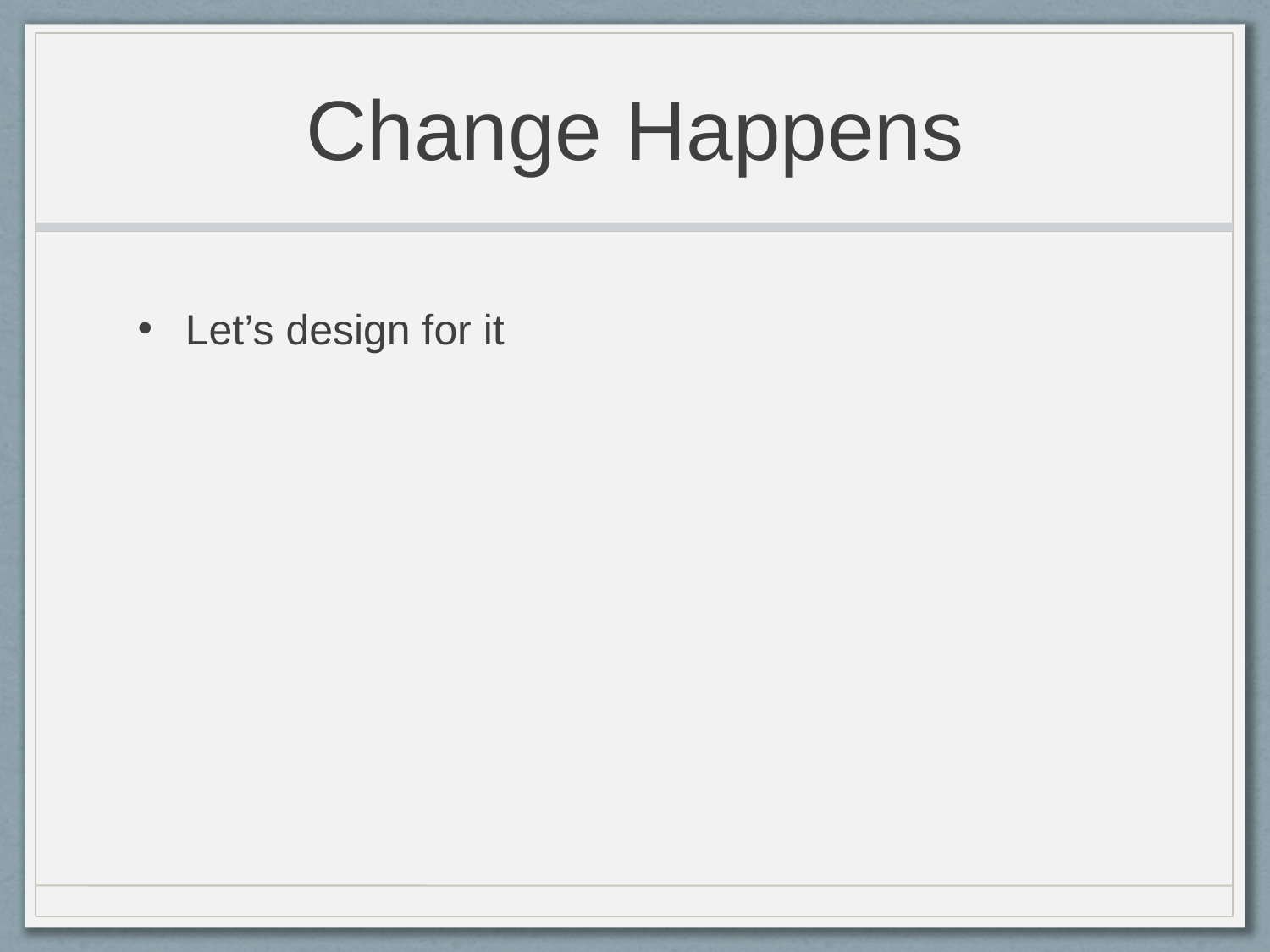

# Change Happens
Let’s design for it